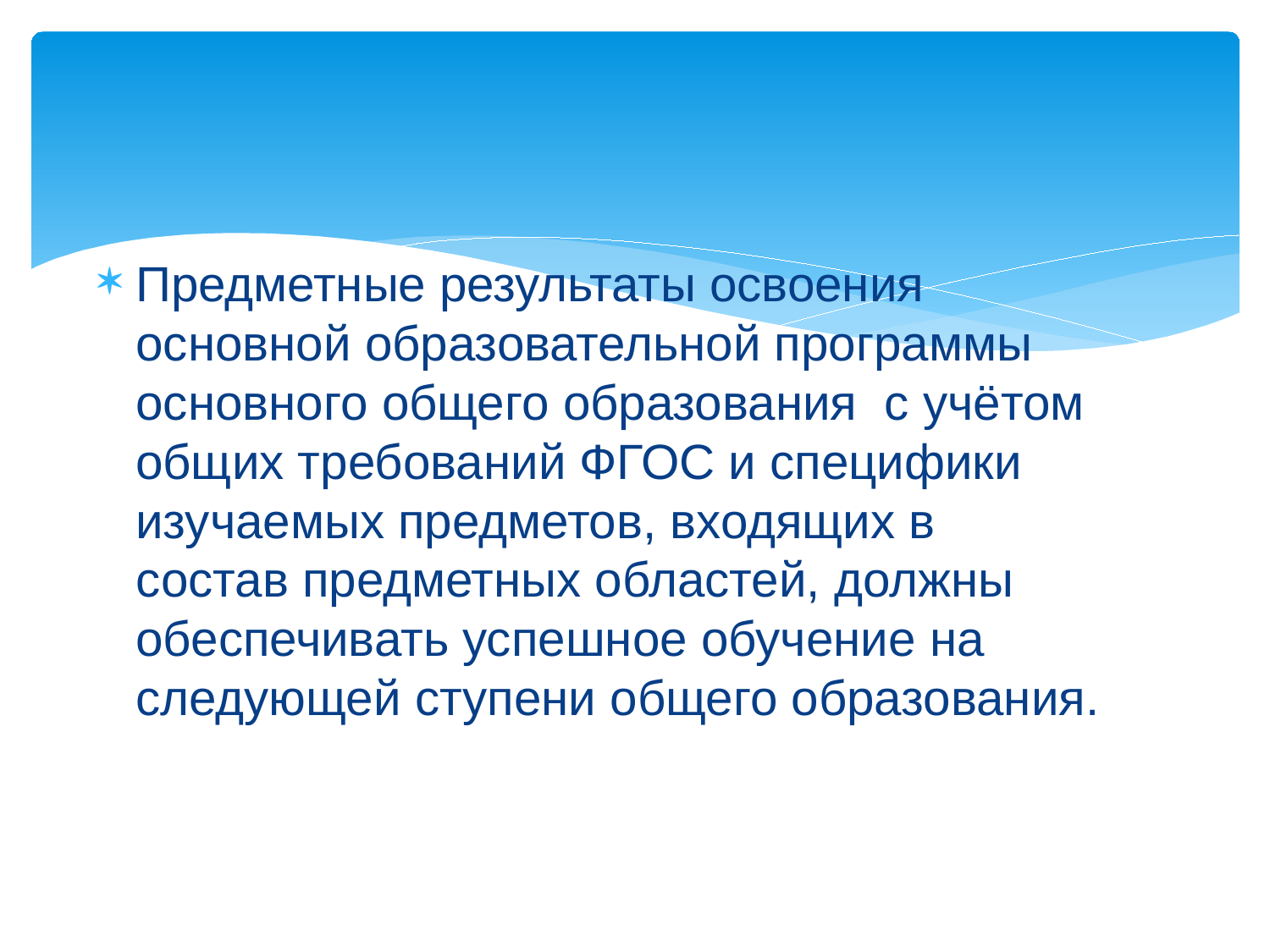

#
Предметные результаты освоения основной образовательной программы основного общего образования  с учётом общих требований ФГОС и специфики изучаемых предметов, входящих в состав предметных областей, должны обеспечивать успешное обучение на следующей ступени общего образования.